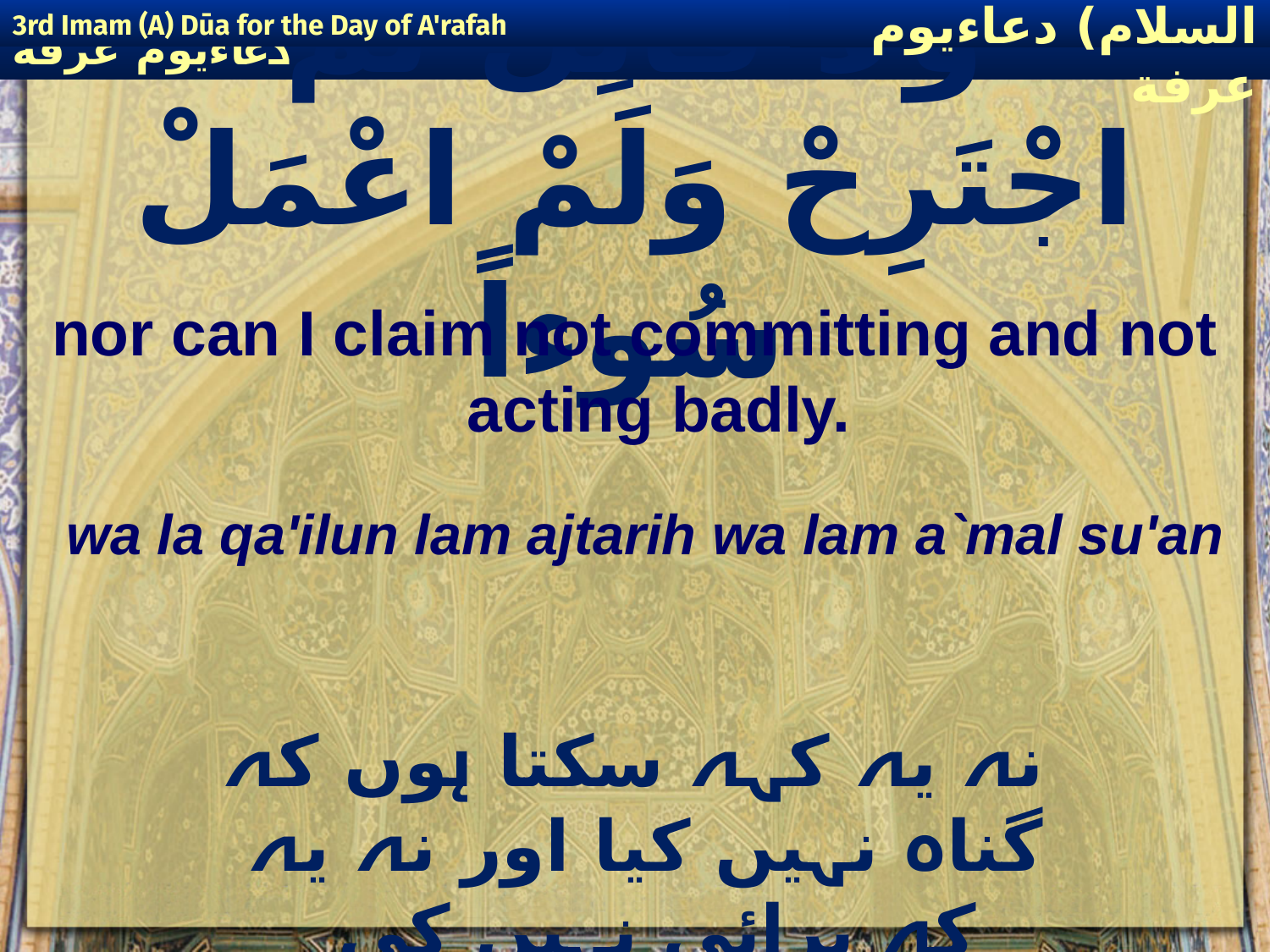

3rd Imam (A) Dūa for the Day of A'rafah
إمام حسين(عليه السلام) دعاءيوم عرفة
# وَلاَ قَائِلٌ لَمْ اجْتَرِحْ وَلَمْ اعْمَلْ سُوءاً
nor can I claim not committing and not acting badly.
wa la qa'ilun lam ajtarih wa lam a`mal su'an
 نہ یہ کہہ سکتا ہوں کہ گناہ نہیں کیا اور نہ یہ کہ برائی نہیں کی